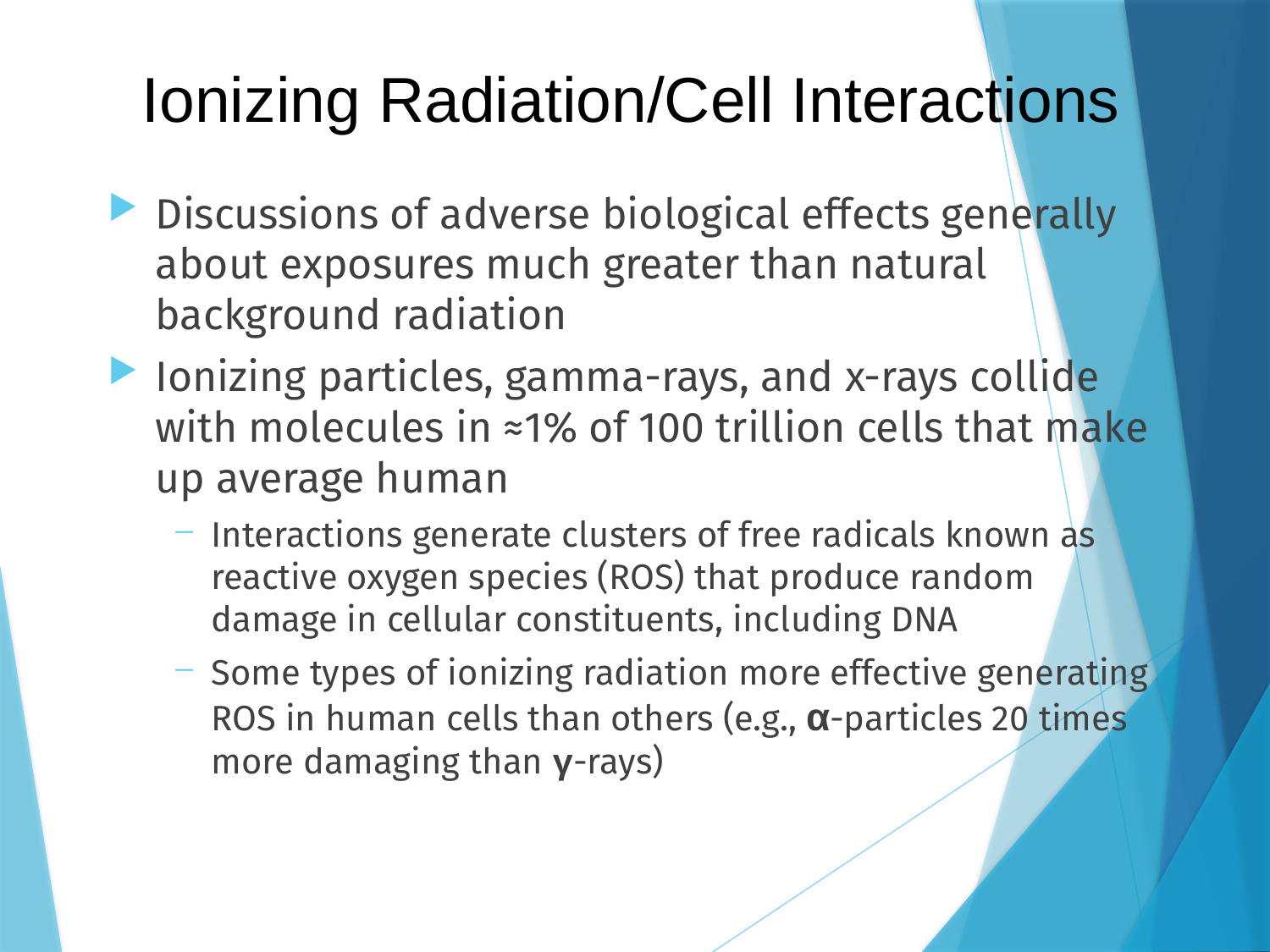

# Ionizing Radiation/Cell Interactions
Discussions of adverse biological effects generally about exposures much greater than natural background radiation
Ionizing particles, gamma-rays, and x-rays collide with molecules in ≈1% of 100 trillion cells that make up average human
Interactions generate clusters of free radicals known as reactive oxygen species (ROS) that produce random damage in cellular constituents, including DNA
Some types of ionizing radiation more effective generating ROS in human cells than others (e.g., α-particles 20 times more damaging than γ-rays)